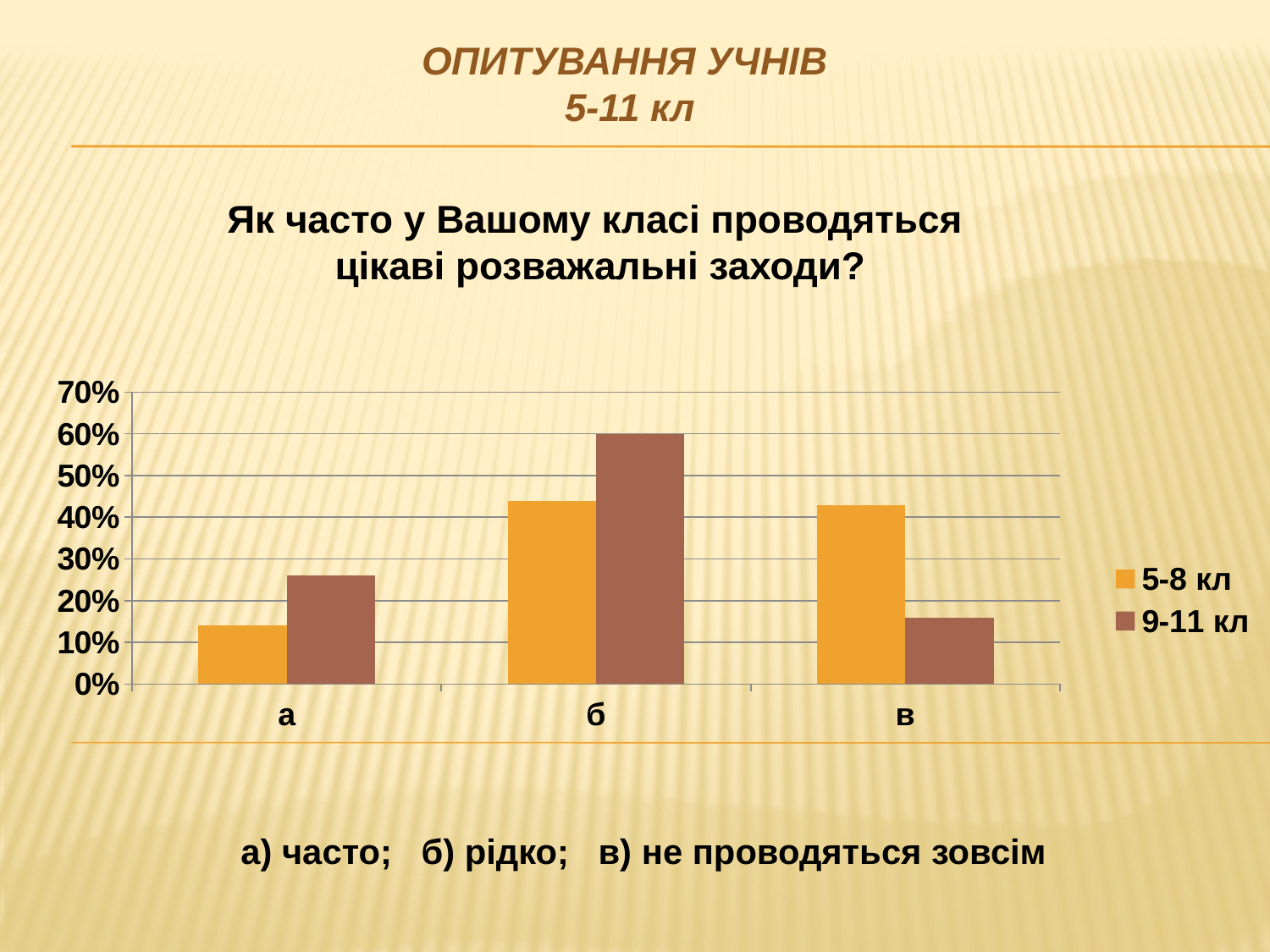

ОПИТУВАННЯ УЧНІВ
5-11 кл
Як часто у Вашому класі проводяться
цікаві розважальні заходи?

### Chart

| Category | 5-8 кл | 9-11 кл |
|---|---|---|
| а | 0.14 | 0.26 |
| б | 0.44 | 0.6000000000000006 |
| в | 0.4300000000000004 | 0.16 |
а) часто;   б) рідко;   в) не проводяться зовсім